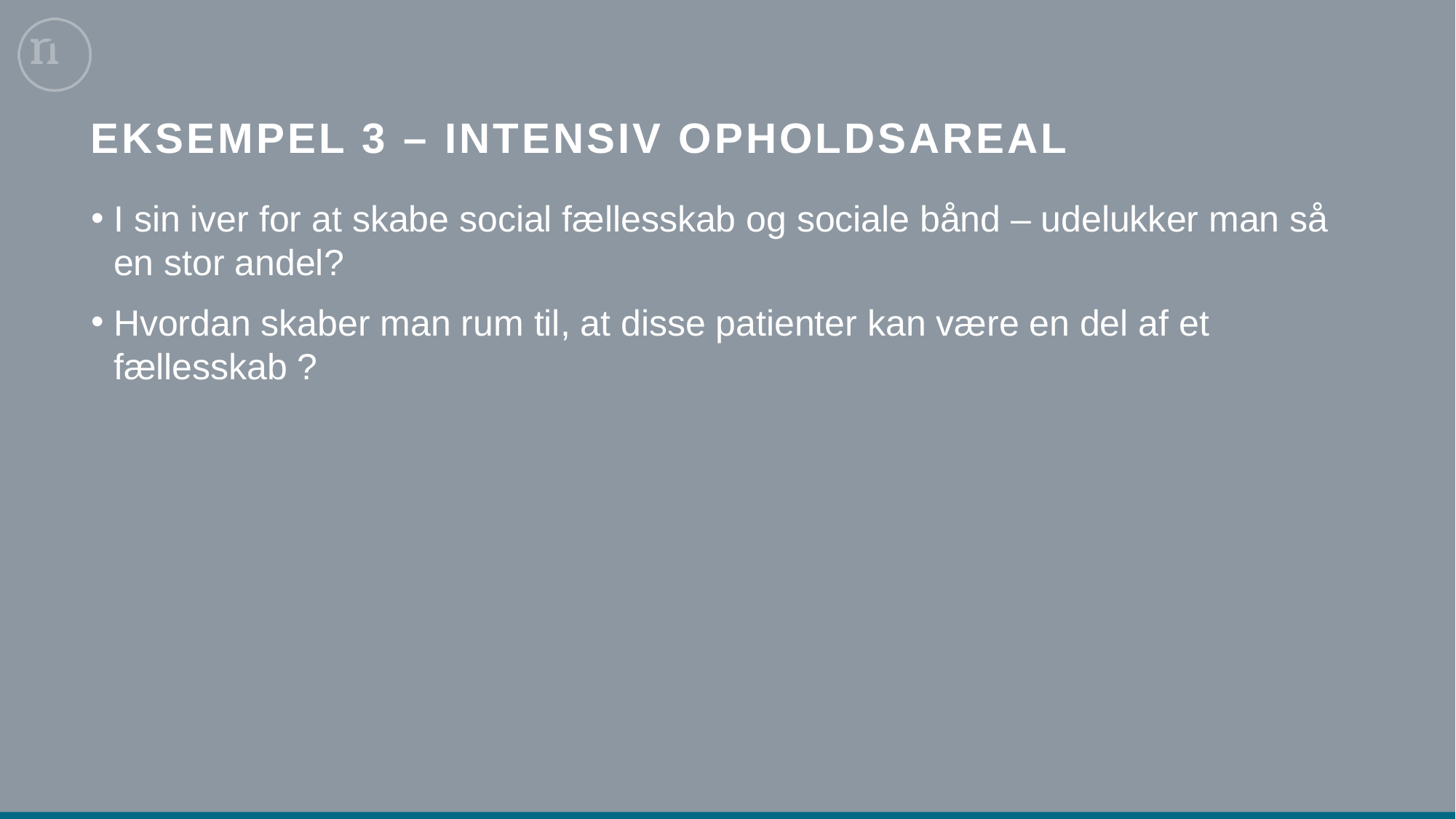

# Eksempel 3 – Intensiv opholdsareal
I sin iver for at skabe social fællesskab og sociale bånd – udelukker man så en stor andel?
Hvordan skaber man rum til, at disse patienter kan være en del af et fællesskab ?